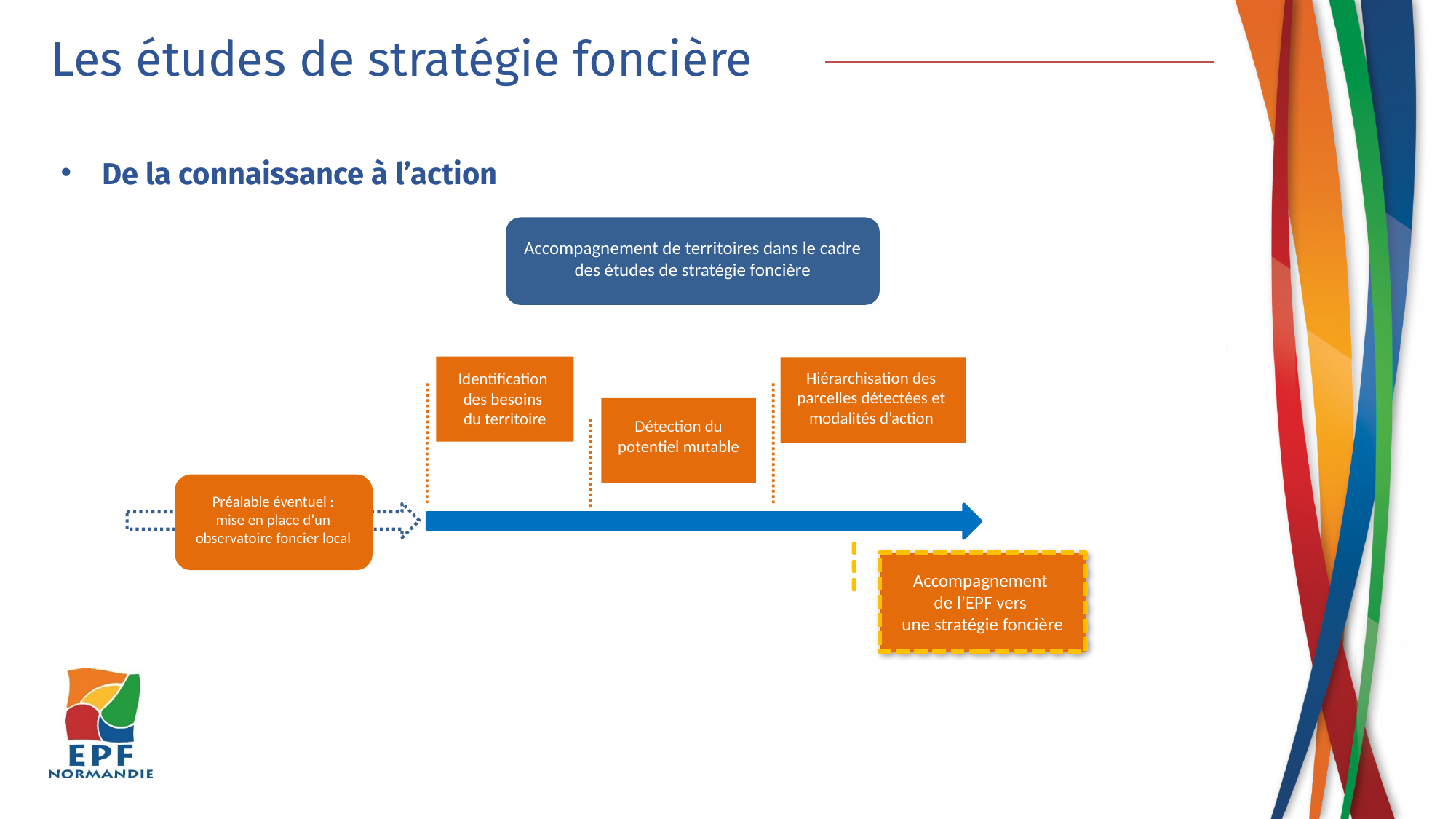

Les études de stratégie foncière

De la connaissance à l’action

Accompagnement de territoires dans le cadre des études de stratégie foncière

Hiérarchisation des parcelles détectées et modalités d’action
Identification
des besoins
du territoire

Détection du potentiel mutable

Préalable éventuel :
mise en place d’un observatoire foncier local

Accompagnement
de l’EPF vers
une stratégie foncière